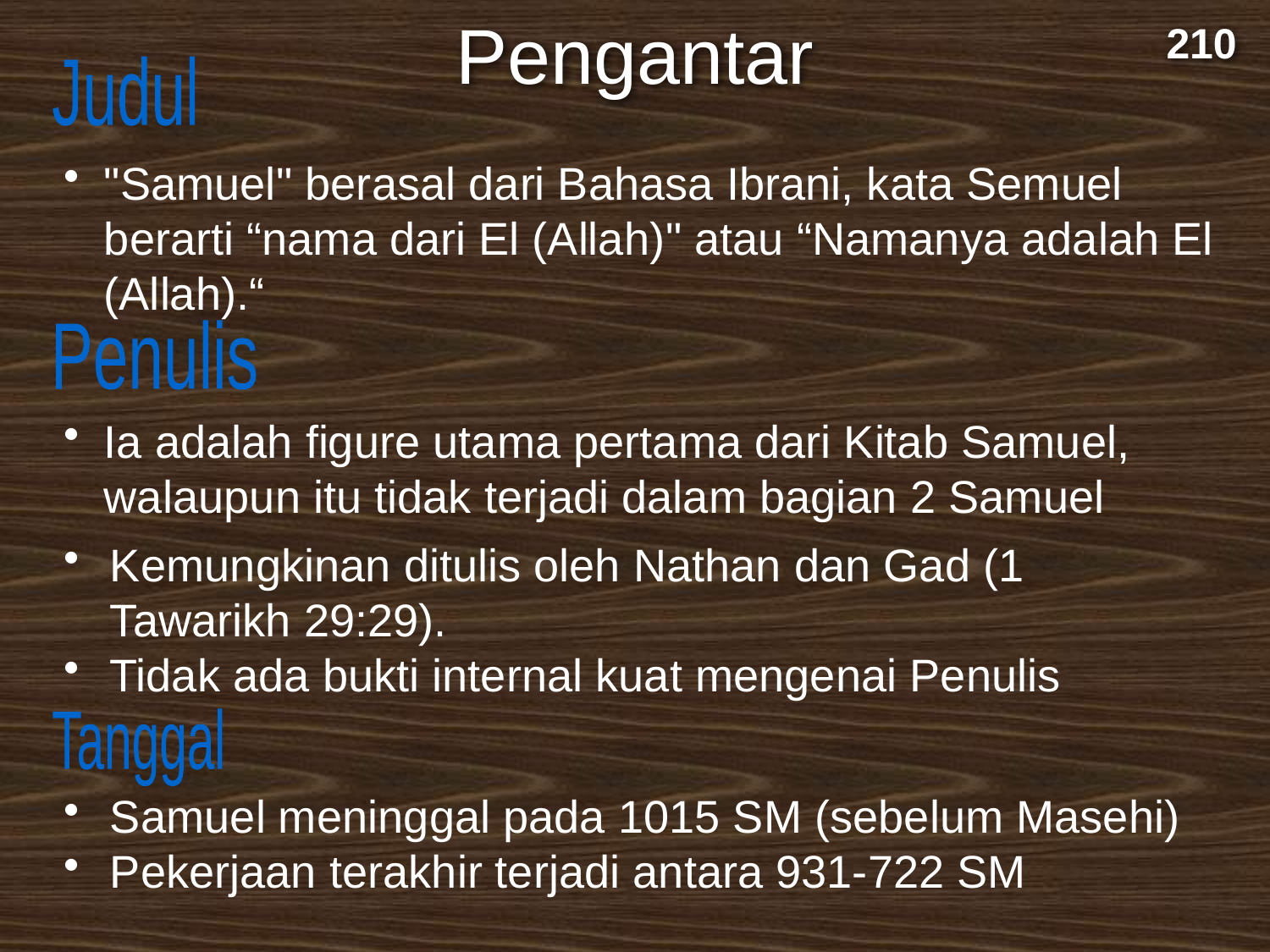

Pengantar
210
Judul
"Samuel" berasal dari Bahasa Ibrani, kata Semuel berarti “nama dari El (Allah)" atau “Namanya adalah El (Allah).“
Penulis
Ia adalah figure utama pertama dari Kitab Samuel, walaupun itu tidak terjadi dalam bagian 2 Samuel
Kemungkinan ditulis oleh Nathan dan Gad (1 Tawarikh 29:29).
Tidak ada bukti internal kuat mengenai Penulis
Tanggal
Samuel meninggal pada 1015 SM (sebelum Masehi)
Pekerjaan terakhir terjadi antara 931-722 SM